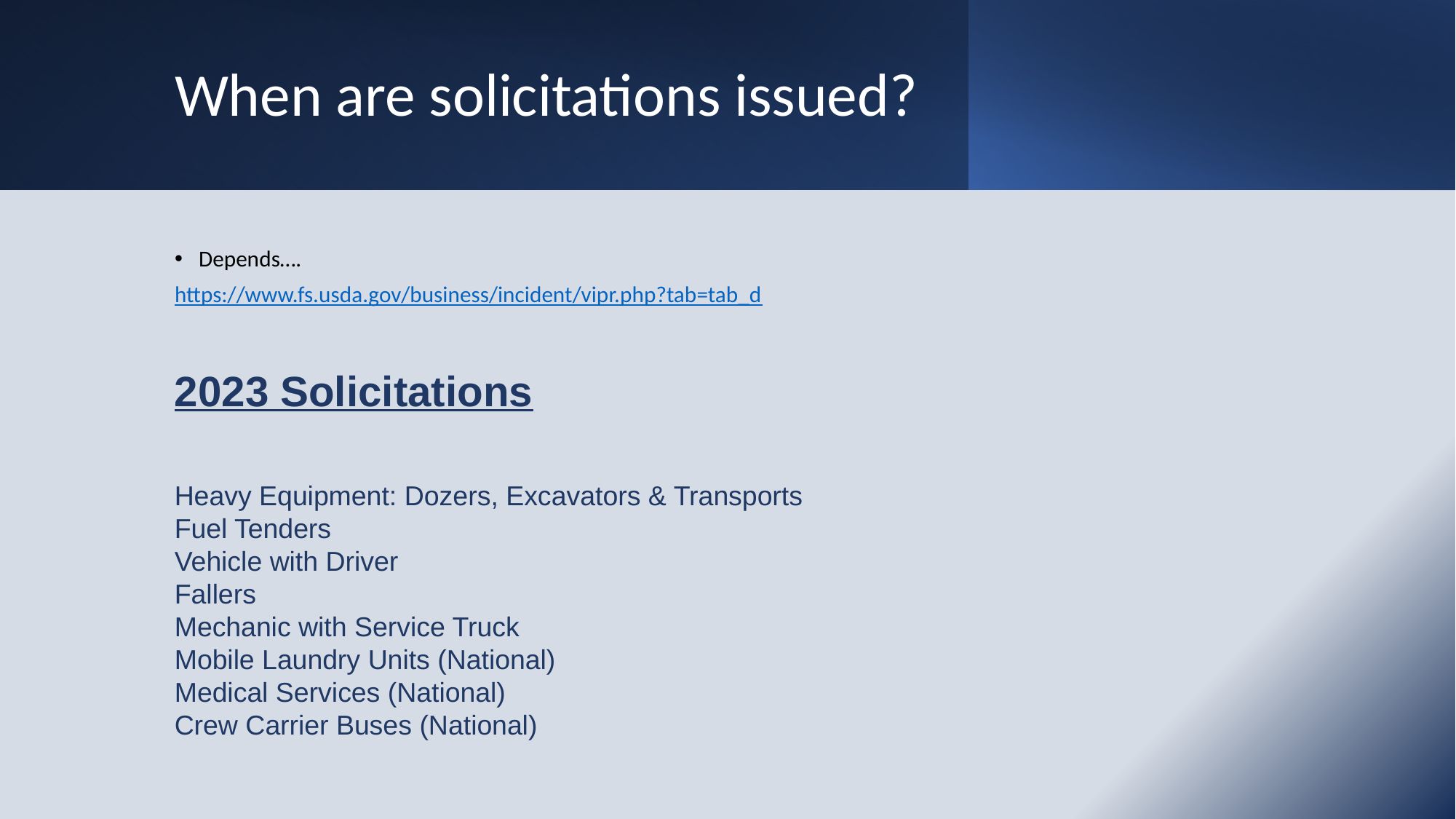

# When are solicitations issued?

Depends….
https://www.fs.usda.gov/business/incident/vipr.php?tab=tab_d
2023 Solicitations
Heavy Equipment: Dozers, Excavators & Transports
Fuel Tenders
Vehicle with Driver
Fallers
Mechanic with Service Truck
Mobile Laundry Units (National)
Medical Services (National)
Crew Carrier Buses (National)